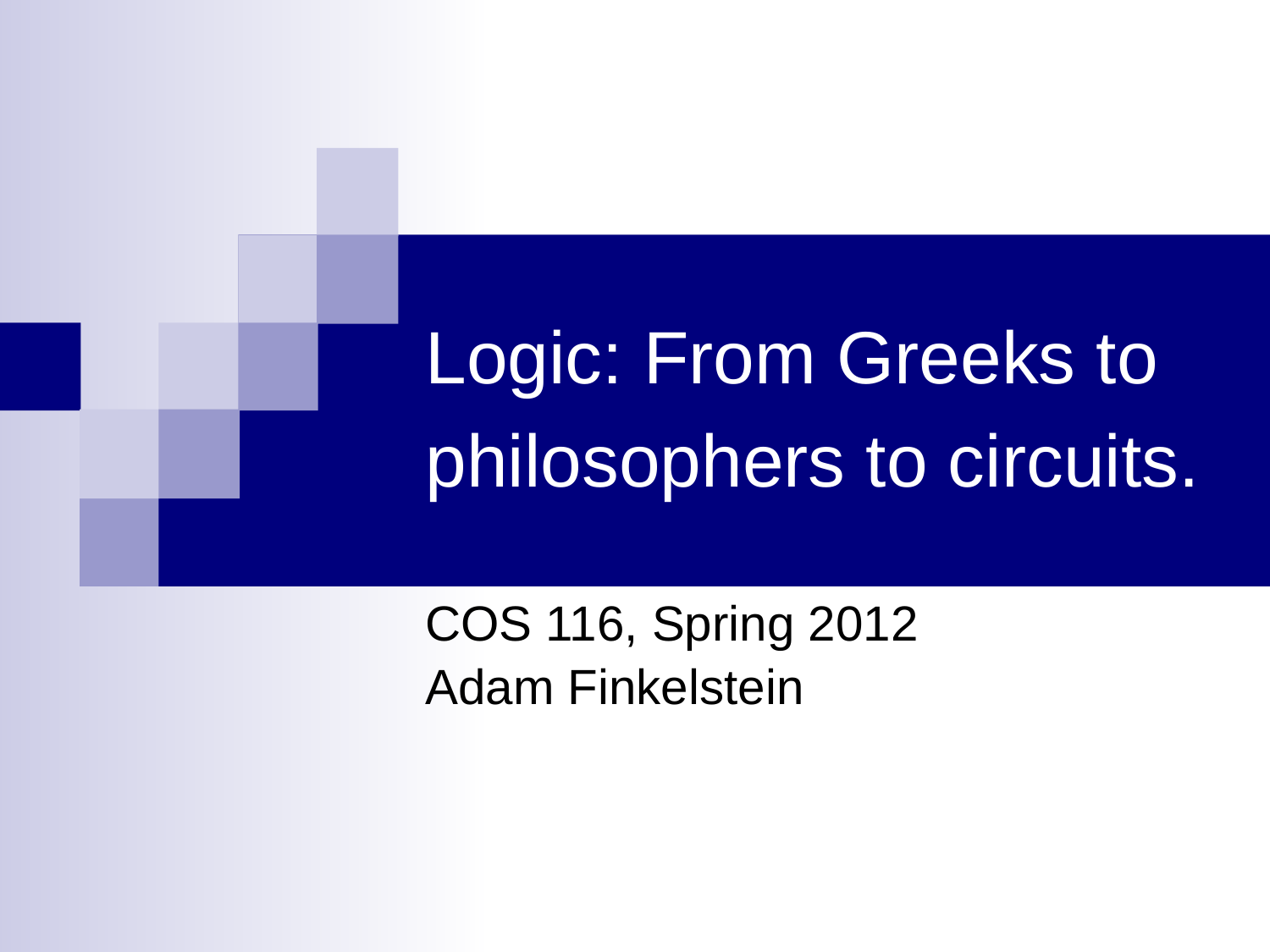

# Logic: From Greeks to philosophers to circuits.
COS 116, Spring 2012
Adam Finkelstein